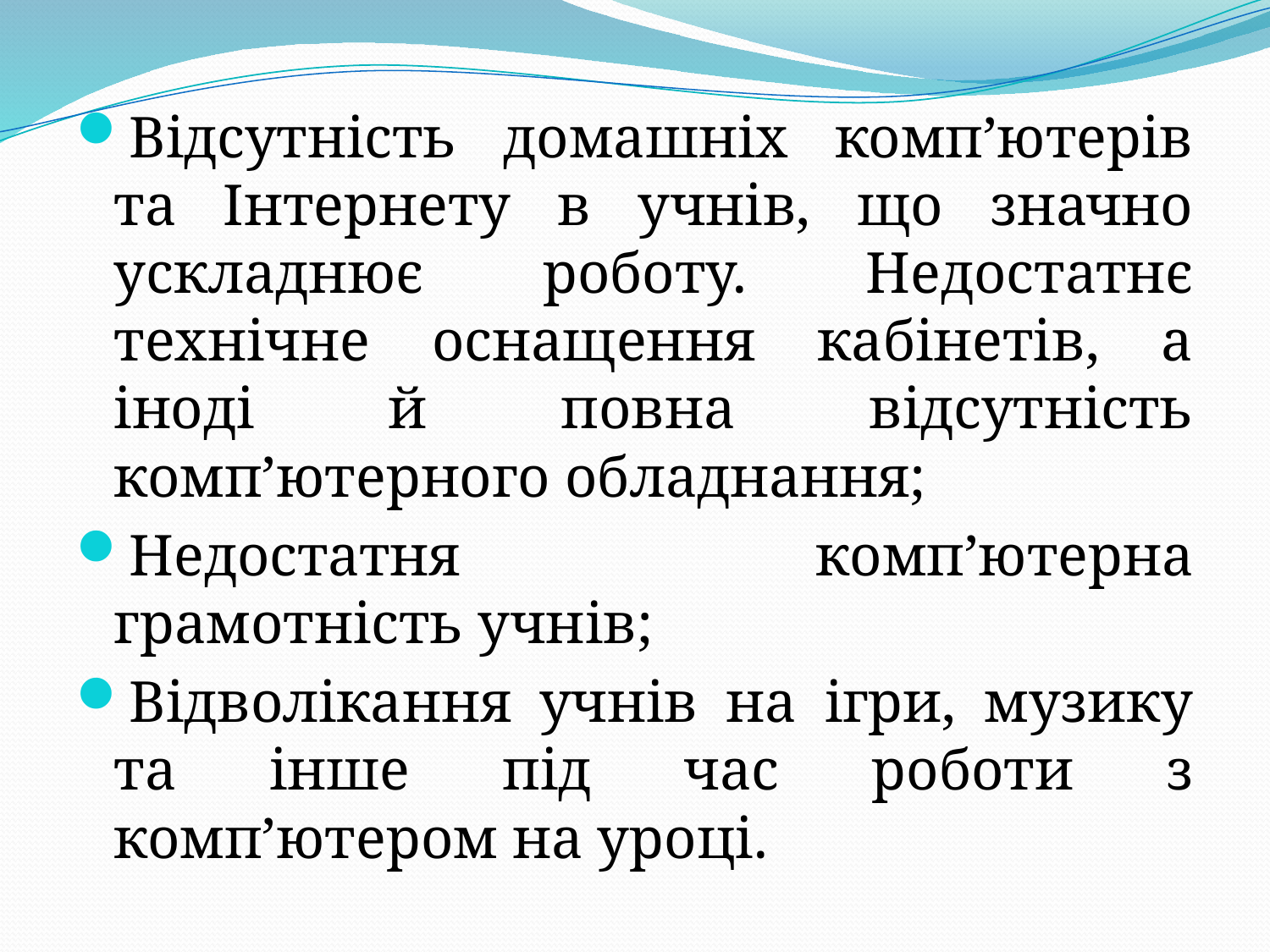

Відсутність домашніх комп’ютерів та Інтернету в учнів, що значно ускладнює роботу. Недостатнє технічне оснащення кабінетів, а іноді й повна відсутність комп’ютерного обладнання;
Недостатня комп’ютерна грамотність учнів;
Відволікання учнів на ігри, музику та інше під час роботи з комп’ютером на уроці.
#